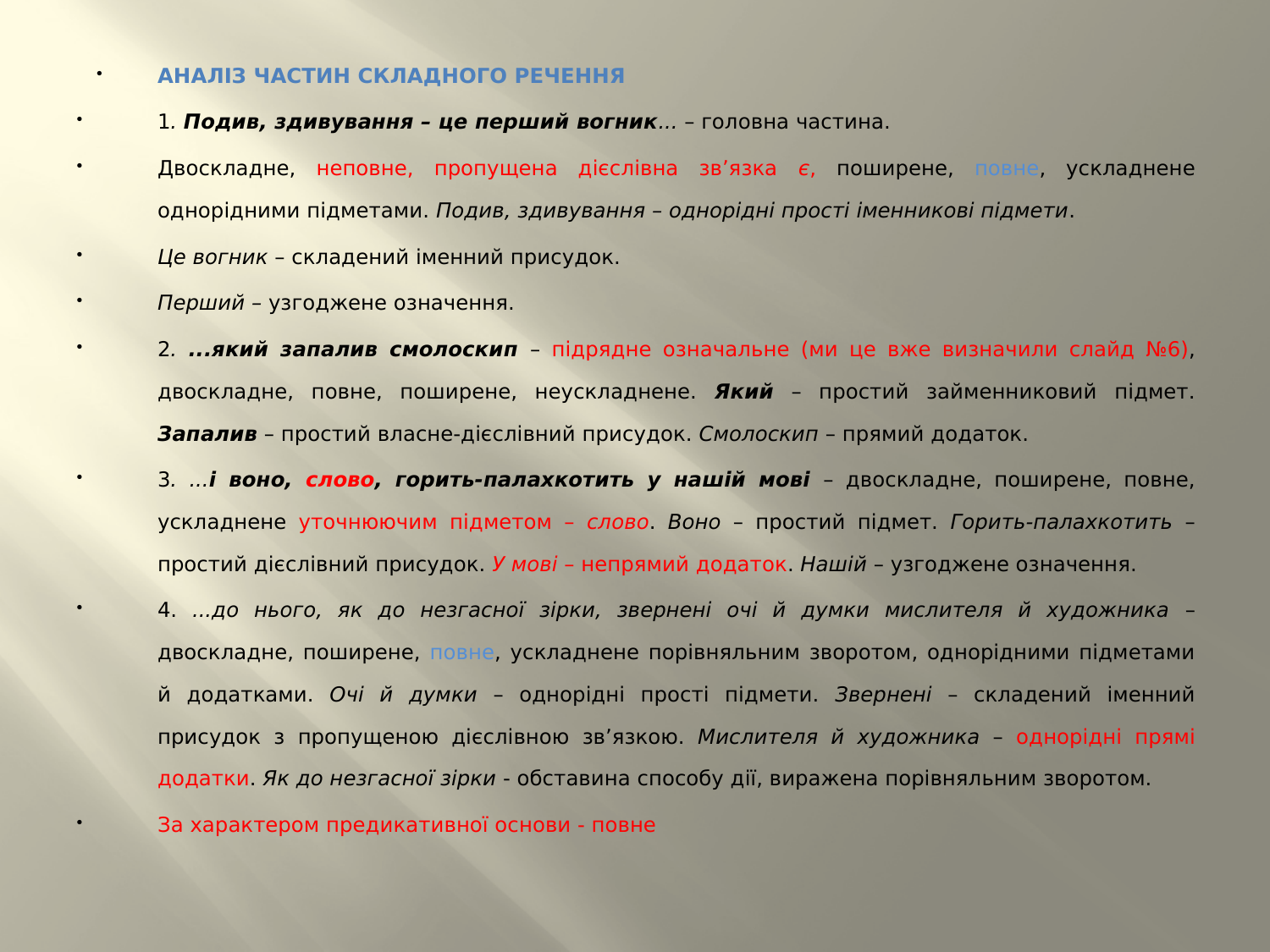

АНАЛІЗ ЧАСТИН СКЛАДНОГО РЕЧЕННЯ
1. Подив, здивування – це перший вогник... – головна частина.
Двоскладне, неповне, пропущена дієслівна зв’язка є, поширене, повне, ускладнене однорідними підметами. Подив, здивування – однорідні прості іменникові підмети.
Це вогник – складений іменний присудок.
Перший – узгоджене означення.
2. ...який запалив смолоскип – підрядне означальне (ми це вже визначили слайд №6), двоскладне, повне, поширене, неускладнене. Який – простий займенниковий підмет. Запалив – простий власне-дієслівний присудок. Смолоскип – прямий додаток.
3. ...і воно, слово, горить-палахкотить у нашій мові – двоскладне, поширене, повне, ускладнене уточнюючим підметом – слово. Воно – простий підмет. Горить-палахкотить – простий дієслівний присудок. У мові – непрямий додаток. Нашій – узгоджене означення.
4. ...до нього, як до незгасної зірки, звернені очі й думки мислителя й художника – двоскладне, поширене, повне, ускладнене порівняльним зворотом, однорідними підметами й додатками. Очі й думки – однорідні прості підмети. Звернені – складений іменний присудок з пропущеною дієслівною зв’язкою. Мислителя й художника – однорідні прямі додатки. Як до незгасної зірки ‑ обставина способу дії, виражена порівняльним зворотом.
За характером предикативної основи - повне